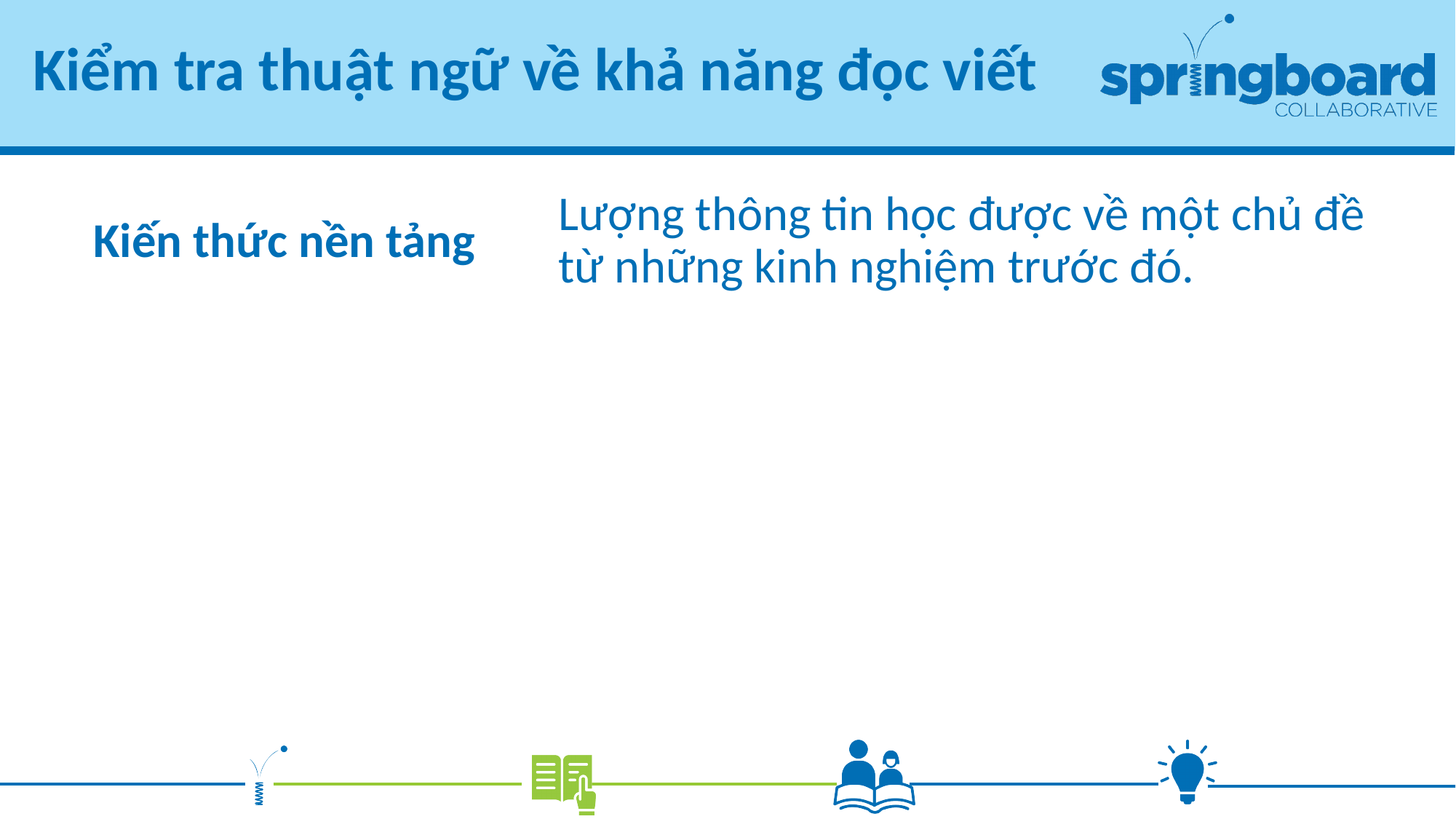

# Kiểm tra thuật ngữ về khả năng đọc viết
Lượng thông tin học được về một chủ đề từ những kinh nghiệm trước đó.
Kiến thức nền tảng